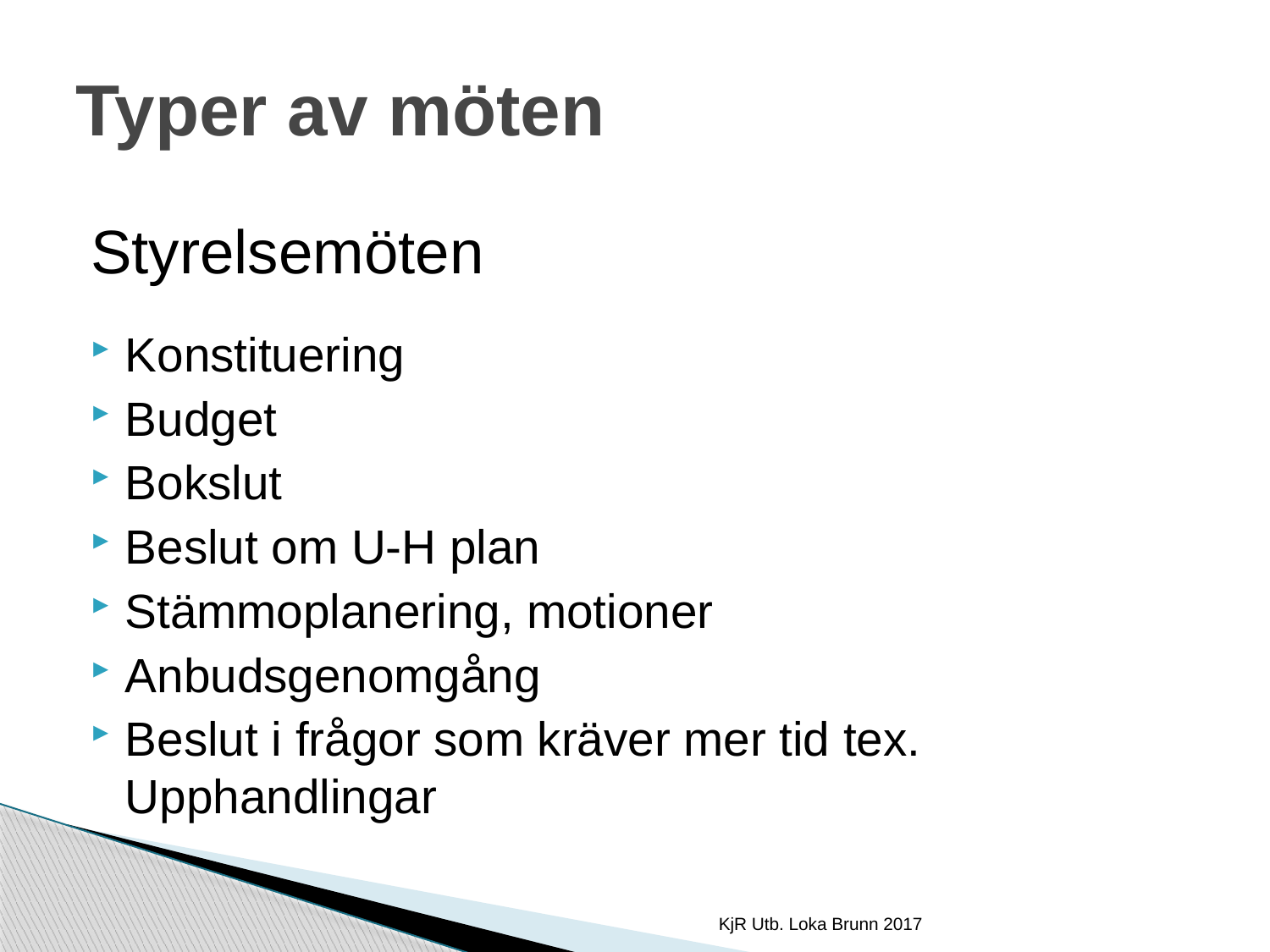

# Typer av möten
Styrelsemöten

Konstituering
Budget
Bokslut
Beslut om U-H plan
Stämmoplanering, motioner
Anbudsgenomgång
Beslut i frågor som kräver mer tid tex. Upphandlingar

KjR Utb. Loka Brunn 2017